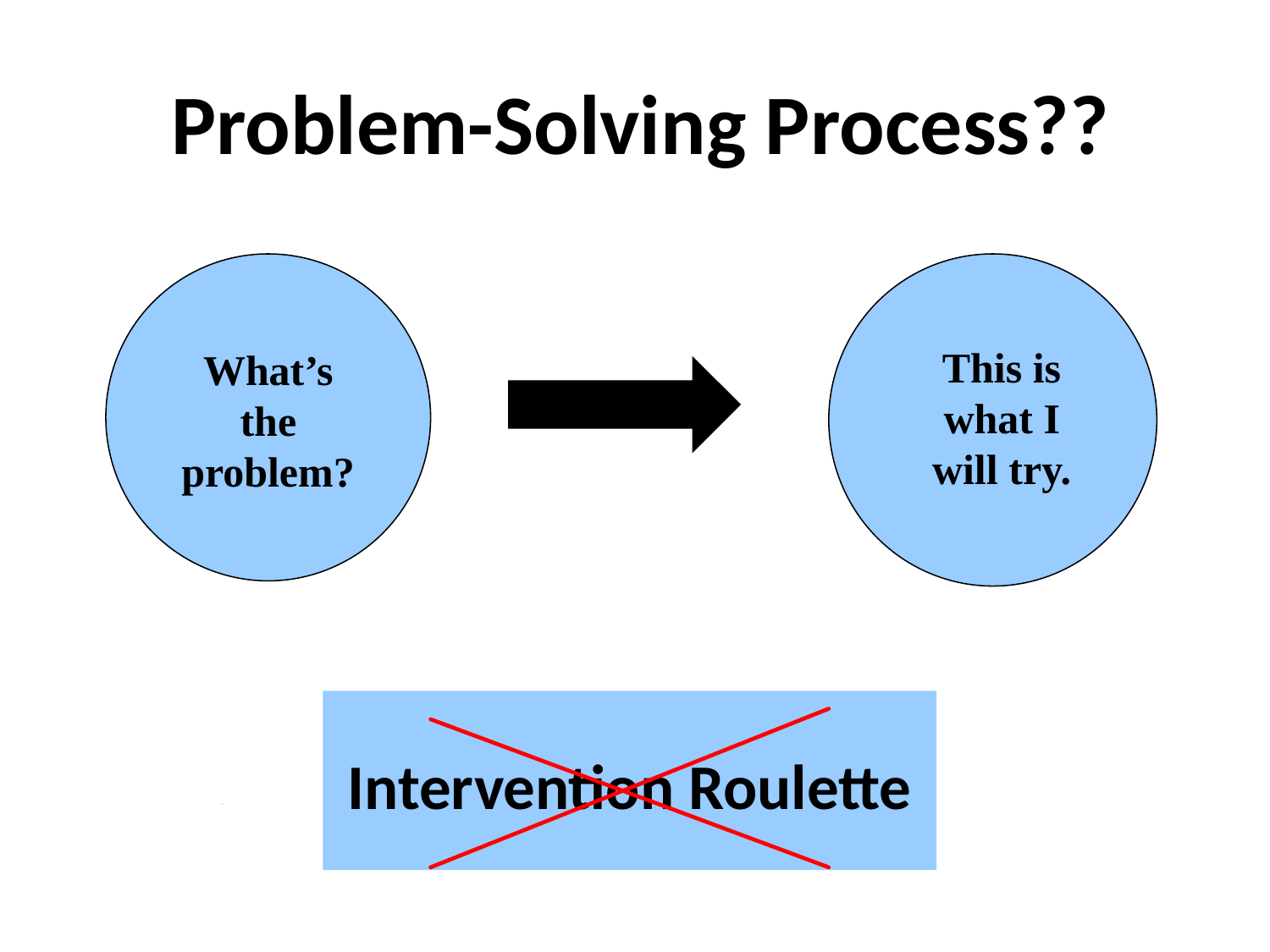

Problem-Solving Process??

This is what I will try.
What’s the problem?

Intervention Roulette